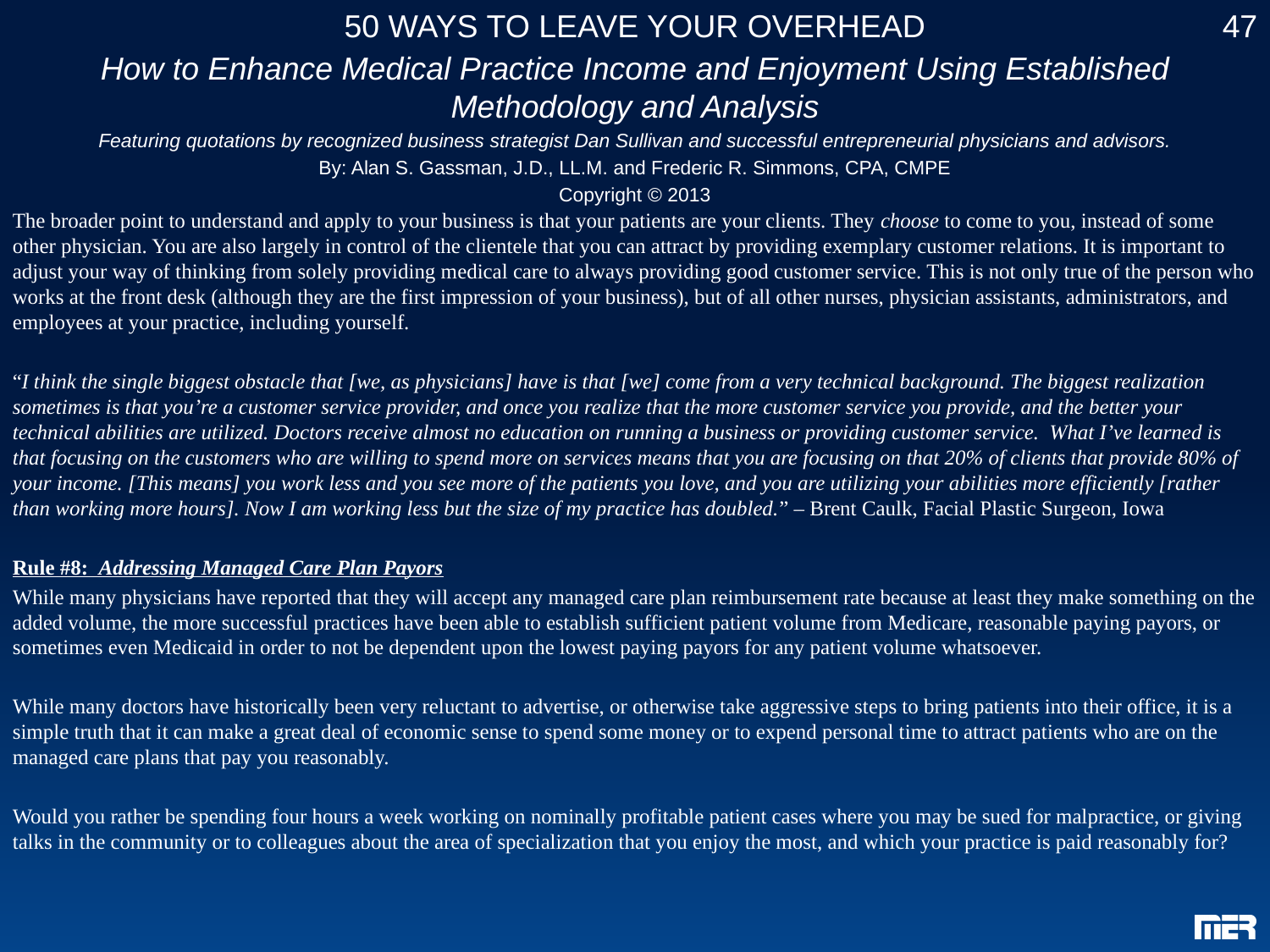

50 WAYS TO LEAVE YOUR OVERHEAD
How to Enhance Medical Practice Income and Enjoyment Using Established Methodology and Analysis
Featuring quotations by recognized business strategist Dan Sullivan and successful entrepreneurial physicians and advisors.
By: Alan S. Gassman, J.D., LL.M. and Frederic R. Simmons, CPA, CMPE
Copyright © 2013

47
The broader point to understand and apply to your business is that your patients are your clients. They choose to come to you, instead of some other physician. You are also largely in control of the clientele that you can attract by providing exemplary customer relations. It is important to adjust your way of thinking from solely providing medical care to always providing good customer service. This is not only true of the person who works at the front desk (although they are the first impression of your business), but of all other nurses, physician assistants, administrators, and employees at your practice, including yourself.

“I think the single biggest obstacle that [we, as physicians] have is that [we] come from a very technical background. The biggest realization sometimes is that you’re a customer service provider, and once you realize that the more customer service you provide, and the better your technical abilities are utilized. Doctors receive almost no education on running a business or providing customer service.  What I’ve learned is that focusing on the customers who are willing to spend more on services means that you are focusing on that 20% of clients that provide 80% of your income. [This means] you work less and you see more of the patients you love, and you are utilizing your abilities more efficiently [rather than working more hours]. Now I am working less but the size of my practice has doubled.” – Brent Caulk, Facial Plastic Surgeon, Iowa

Rule #8:  Addressing Managed Care Plan Payors
While many physicians have reported that they will accept any managed care plan reimbursement rate because at least they make something on the added volume, the more successful practices have been able to establish sufficient patient volume from Medicare, reasonable paying payors, or sometimes even Medicaid in order to not be dependent upon the lowest paying payors for any patient volume whatsoever.

While many doctors have historically been very reluctant to advertise, or otherwise take aggressive steps to bring patients into their office, it is a simple truth that it can make a great deal of economic sense to spend some money or to expend personal time to attract patients who are on the managed care plans that pay you reasonably.

Would you rather be spending four hours a week working on nominally profitable patient cases where you may be sued for malpractice, or giving talks in the community or to colleagues about the area of specialization that you enjoy the most, and which your practice is paid reasonably for?